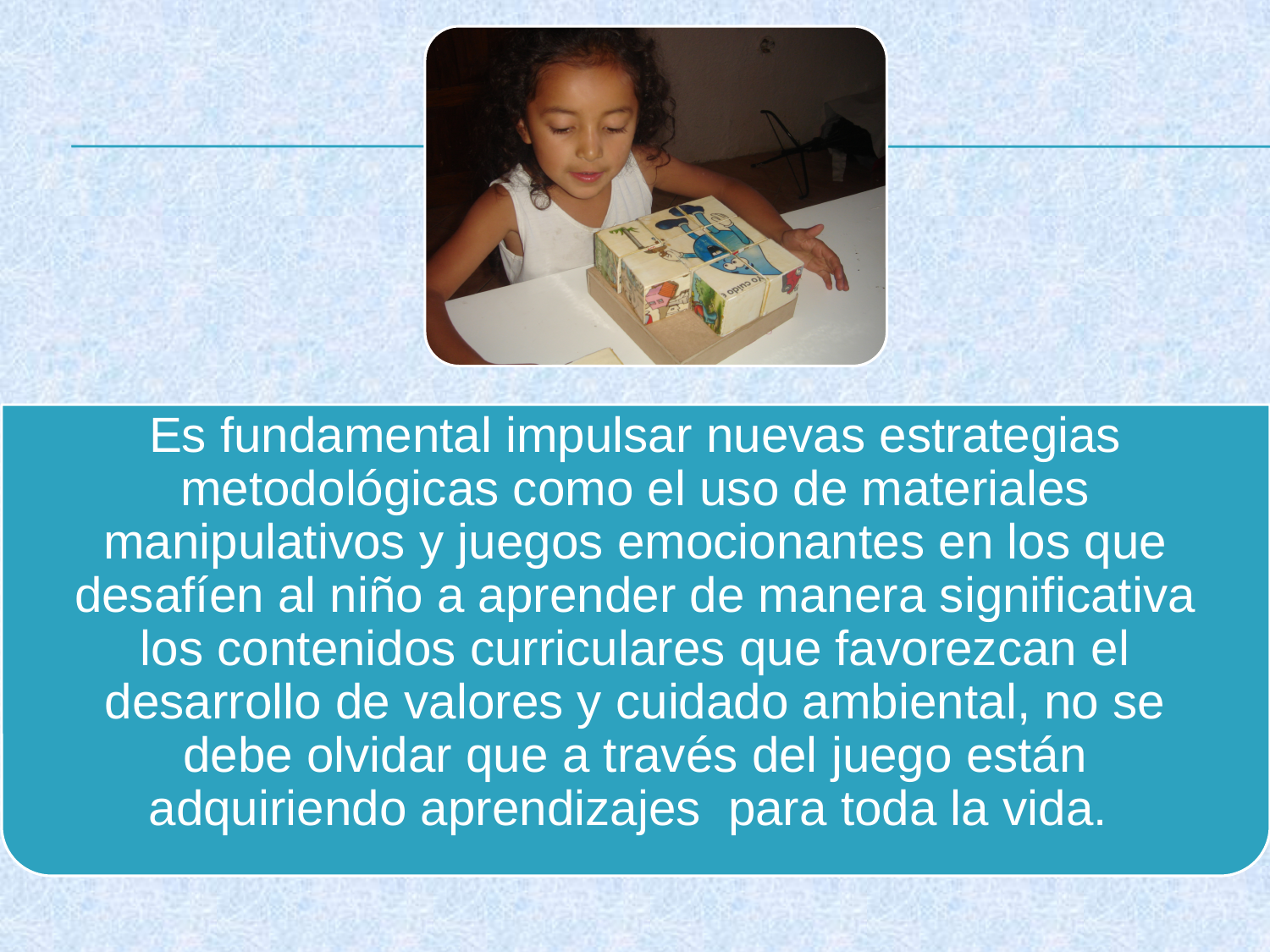

Es fundamental impulsar nuevas estrategias metodológicas como el uso de materiales manipulativos y juegos emocionantes en los que desafíen al niño a aprender de manera significativa los contenidos curriculares que favorezcan el desarrollo de valores y cuidado ambiental, no se debe olvidar que a través del juego están adquiriendo aprendizajes  para toda la vida.